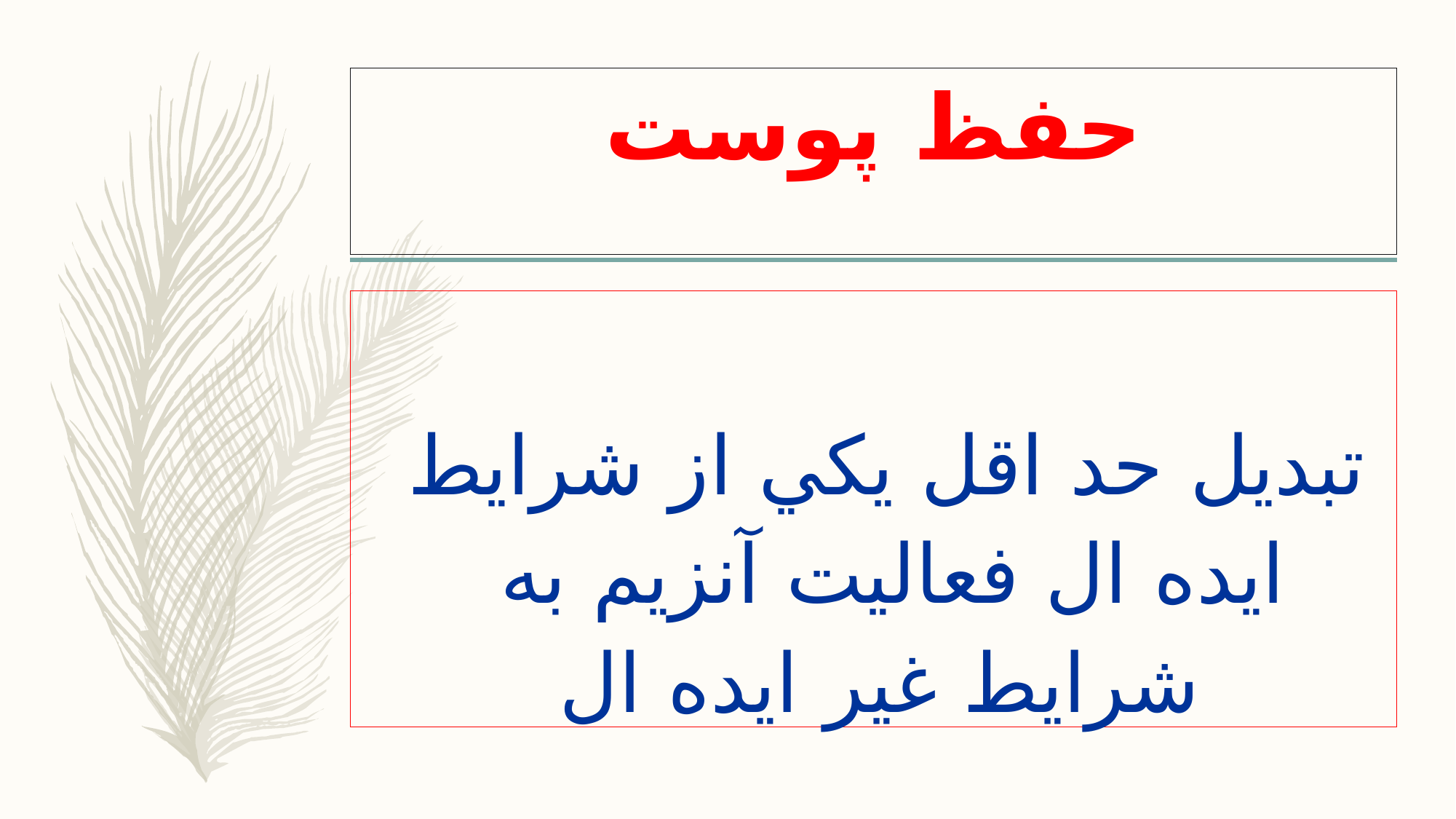

# حفظ پوست

تبديل حد اقل يكي از شرايط  ايده ال فعاليت آنزيم به شرايط غير ايده ال